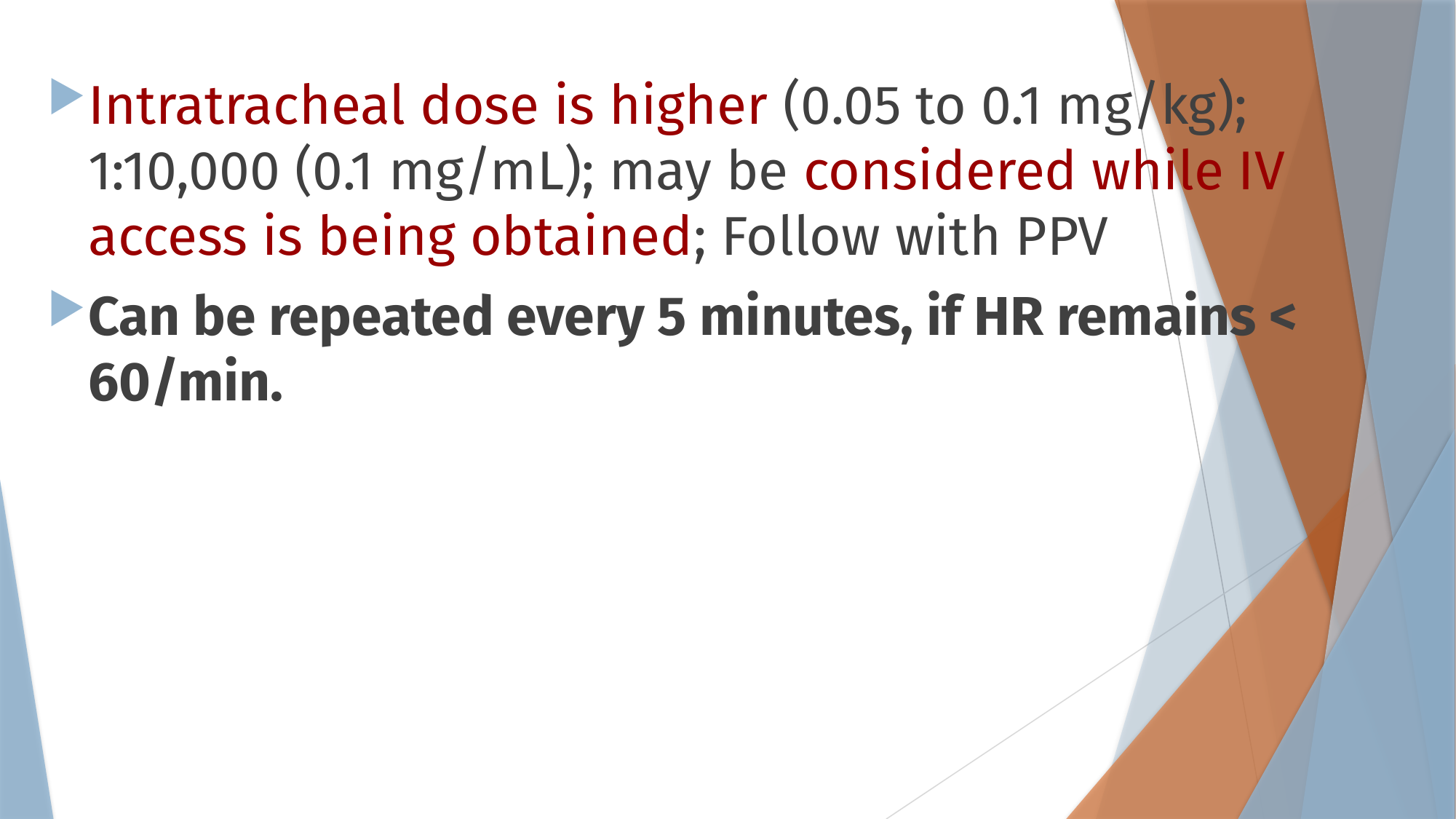

Intratracheal dose is higher (0.05 to 0.1 mg/kg); 1:10,000 (0.1 mg/mL); may be considered while IV access is being obtained; Follow with PPV
Can be repeated every 5 minutes, if HR remains < 60/min.

If there is no response to administration of epinephrine, the clinician should reassess the earlier resuscitative steps to ensure that they have been performed correctly. If resuscitative efforts were completed correctly, then another problem such as hypovolemia might be present